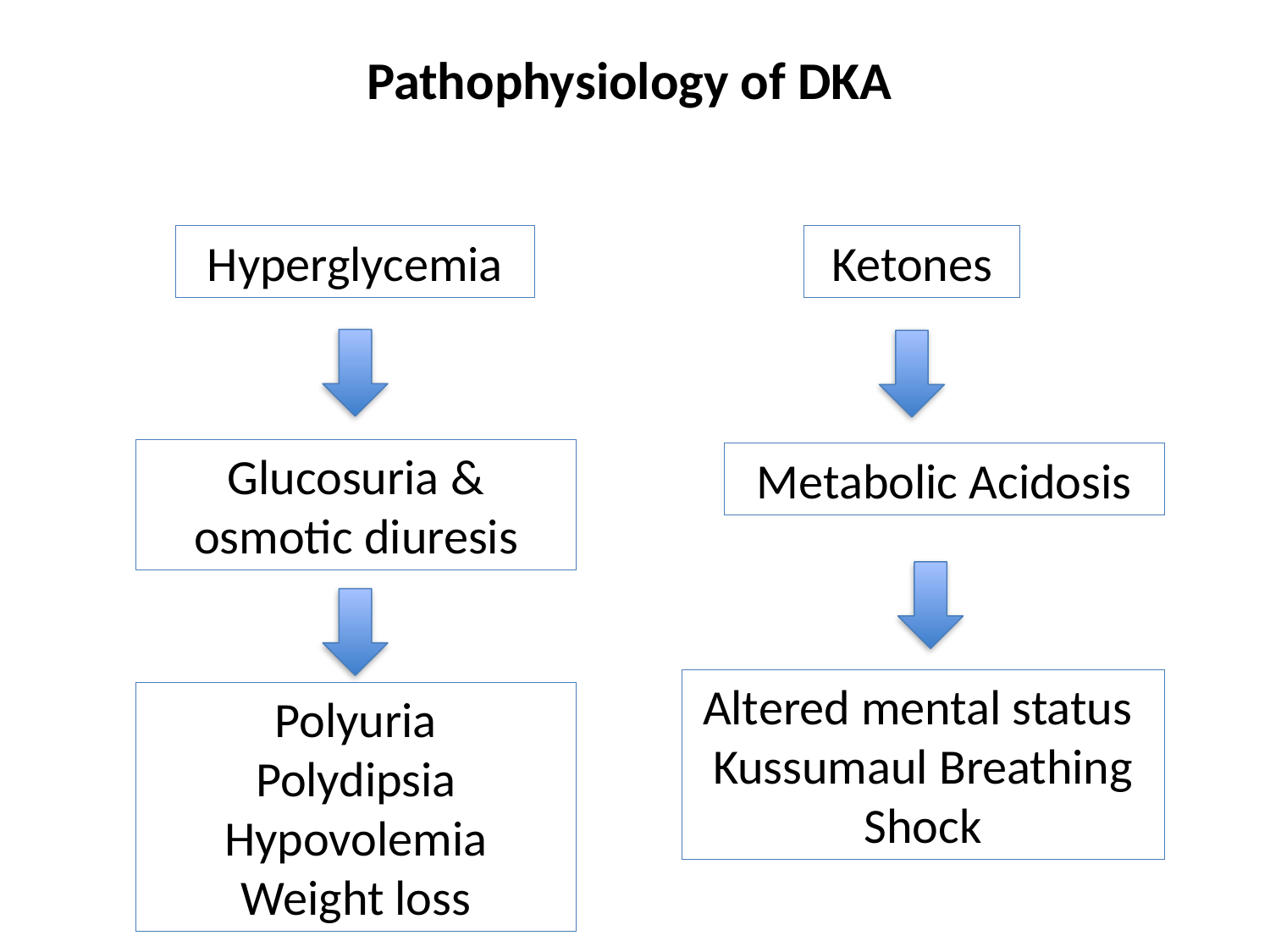

Pathophysiology of DKA
Hyperglycemia
Ketones

Glucosuria & osmotic diuresis
Metabolic Acidosis

Altered mental status
Kussumaul Breathing
Shock
Polyuria
Polydipsia
Hypovolemia
Weight loss